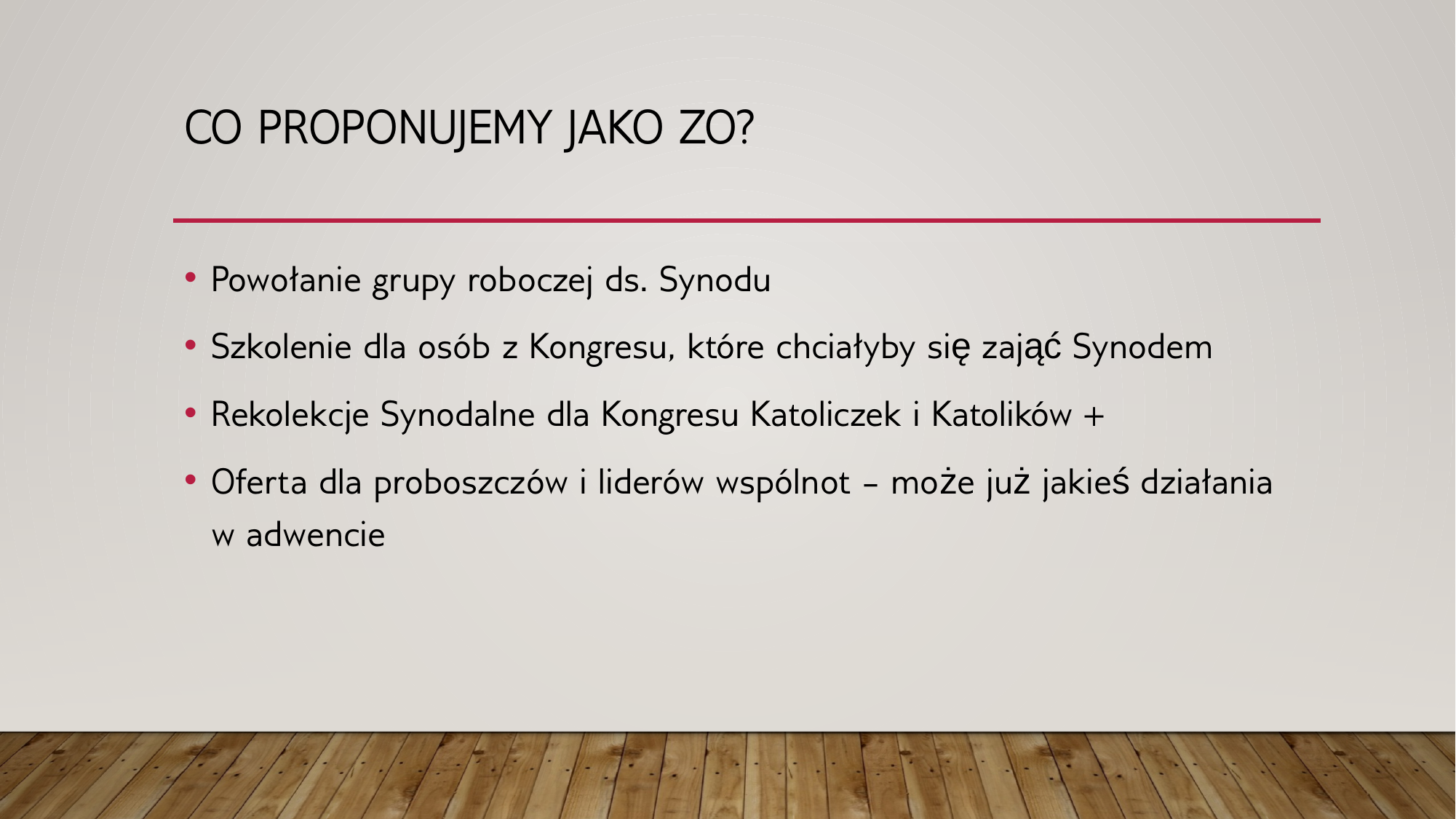

# CO PROPONUJEMY JAKO ZO?
Powołanie grupy roboczej ds. Synodu
Szkolenie dla osób z Kongresu, które chciałyby się zająć Synodem
Rekolekcje Synodalne dla Kongresu Katoliczek i Katolików +
Oferta dla proboszczów i liderów wspólnot – może już jakieś działania w adwencie